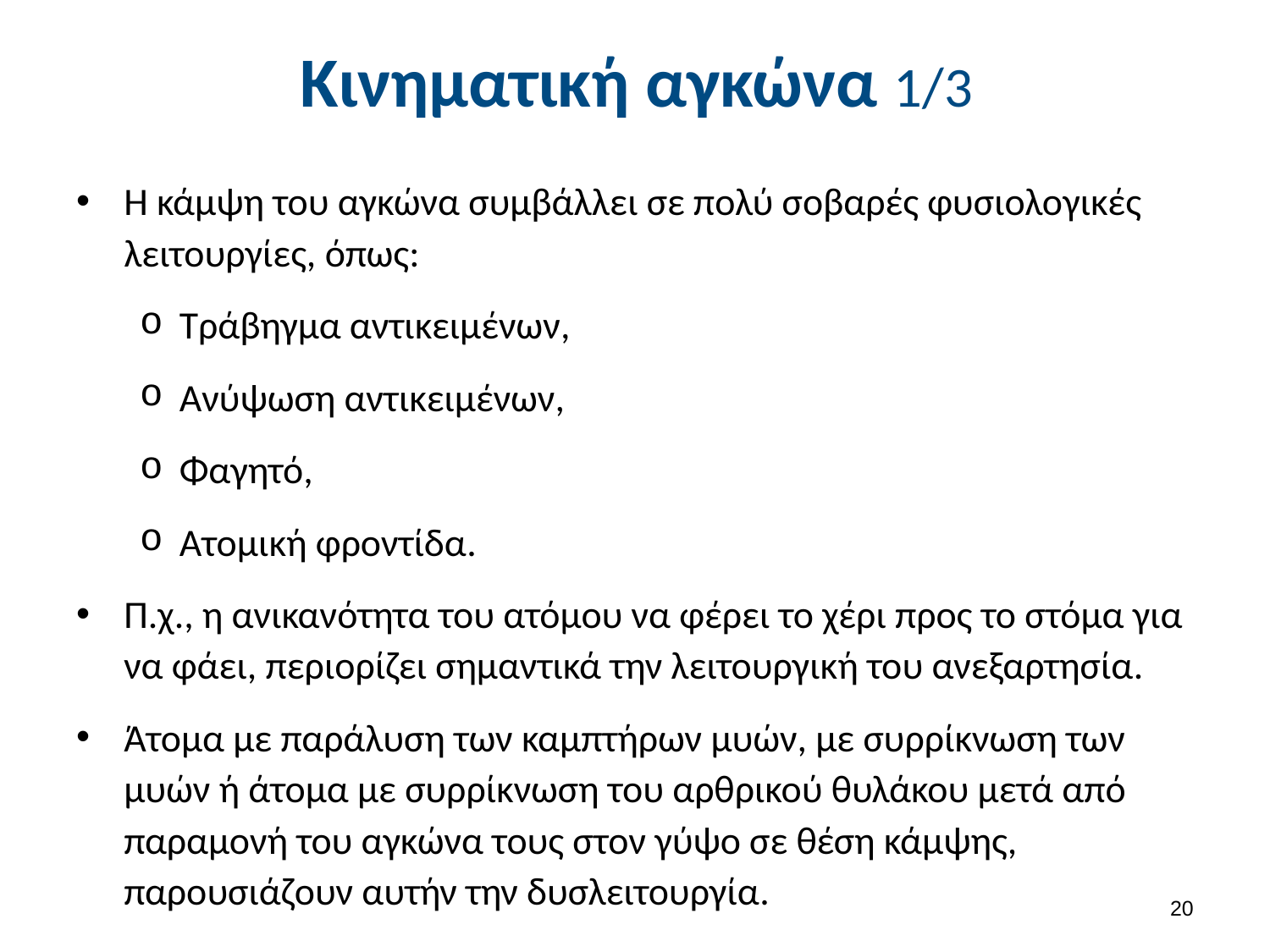

# Κινηματική αγκώνα 1/3
Η κάμψη του αγκώνα συμβάλλει σε πολύ σοβαρές φυσιολογικές λειτουργίες, όπως:
Τράβηγμα αντικειμένων,
Ανύψωση αντικειμένων,
Φαγητό,
Ατομική φροντίδα.
Π.χ., η ανικανότητα του ατόμου να φέρει το χέρι προς το στόμα για να φάει, περιορίζει σημαντικά την λειτουργική του ανεξαρτησία.
Άτομα με παράλυση των καμπτήρων μυών, με συρρίκνωση των μυών ή άτομα με συρρίκνωση του αρθρικού θυλάκου μετά από παραμονή του αγκώνα τους στον γύψο σε θέση κάμψης, παρουσιάζουν αυτήν την δυσλειτουργία.
20